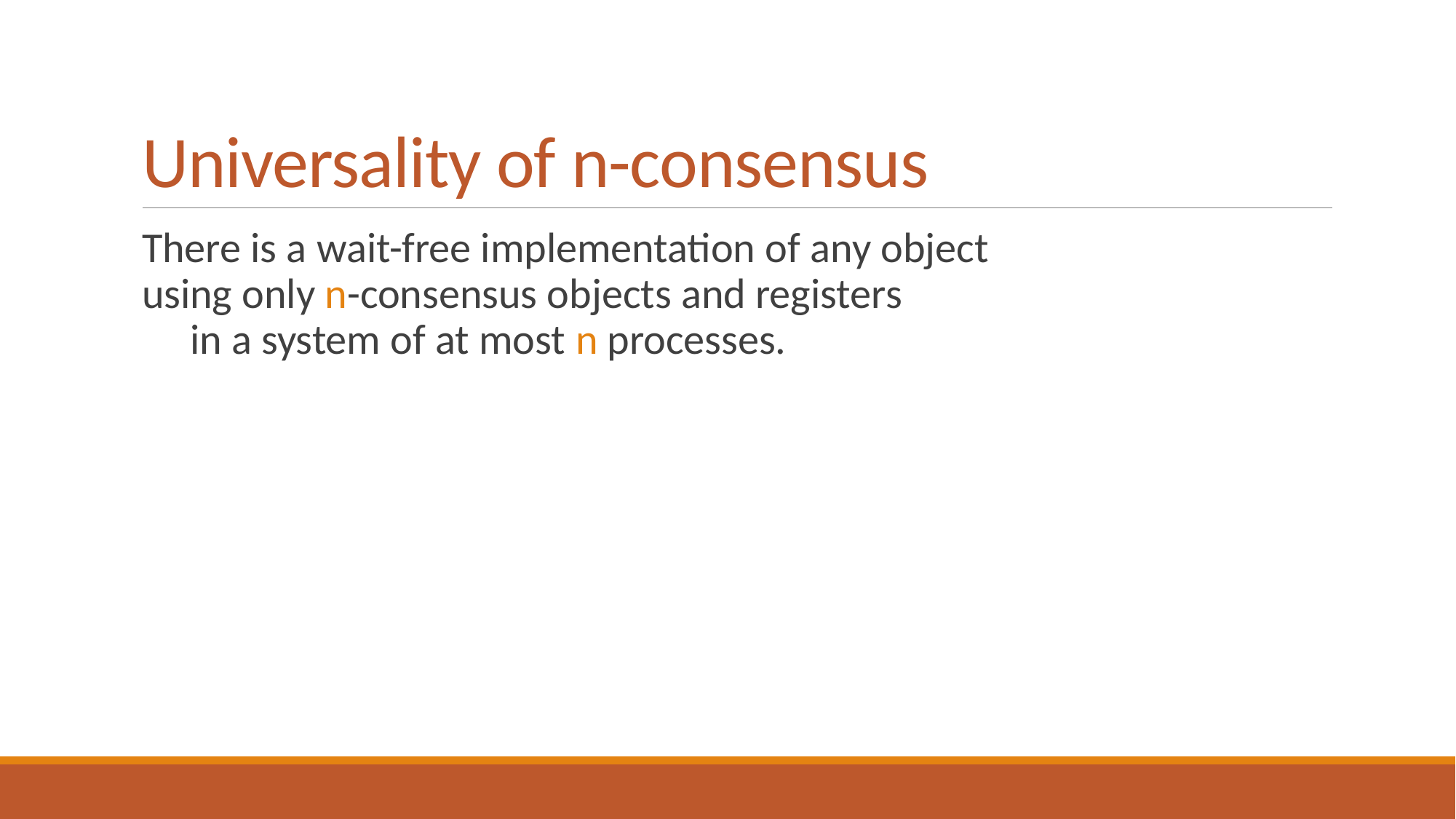

# Universality of n-consensus
There is a wait-free implementation of any object using only n-consensus objects and registers                  in a system of at most n processes.